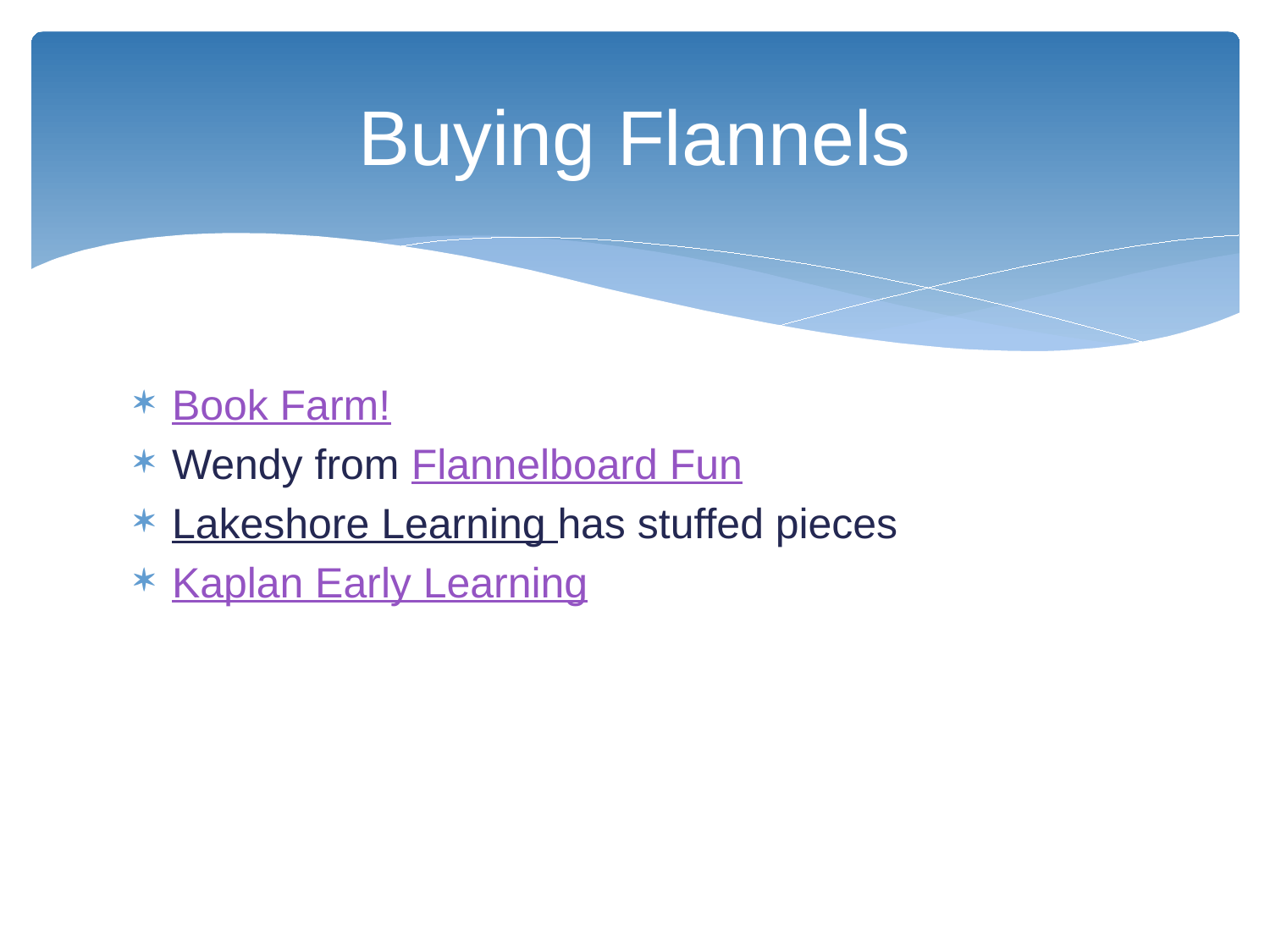

# Buying Flannels
Book Farm!
Wendy from Flannelboard Fun
Lakeshore Learning has stuffed pieces
Kaplan Early Learning